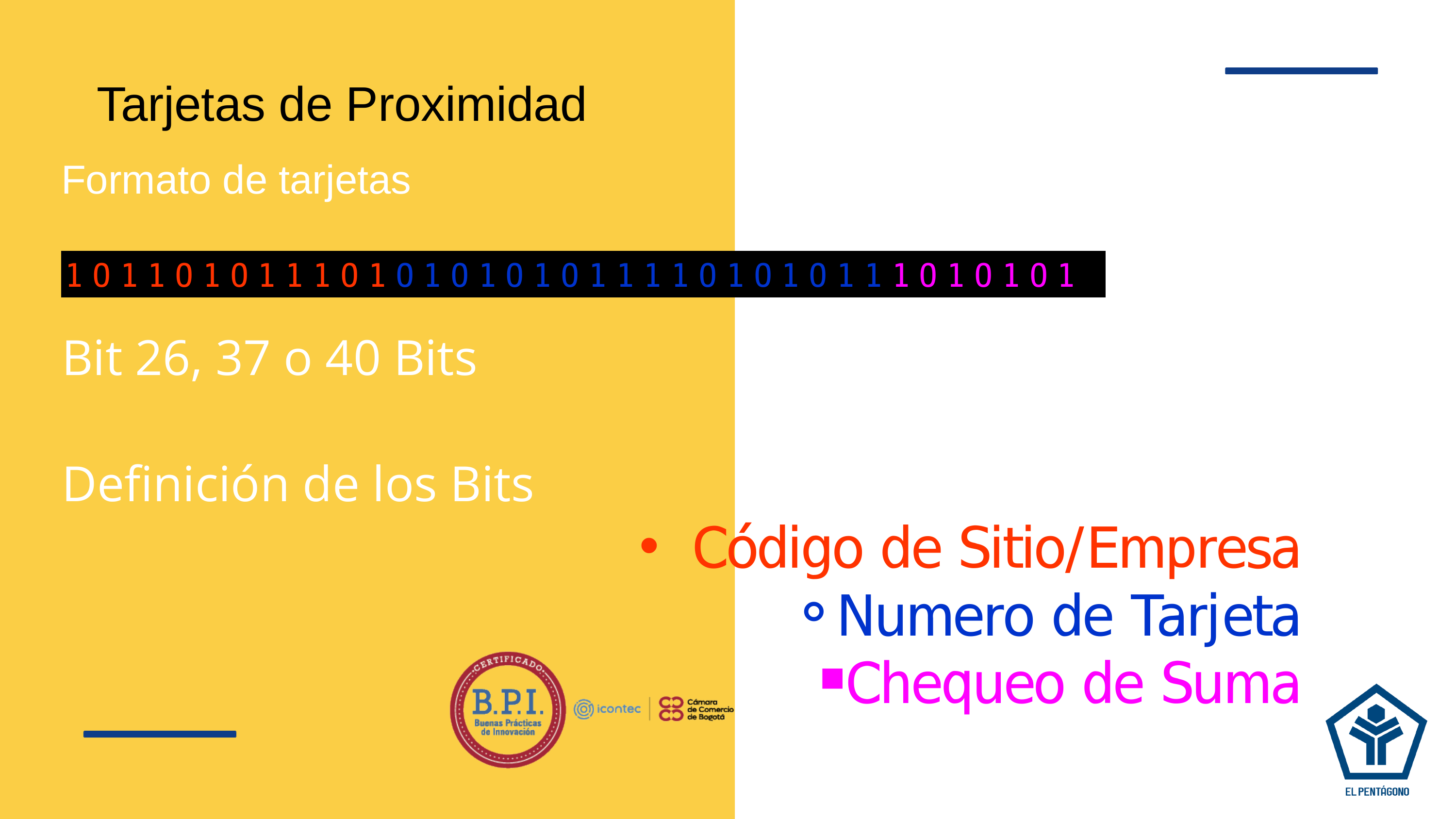

Tarjetas de Proximidad
Formato de tarjetas

1 0 1 1 0 1 0 1 1 1 0 1 0 1 0 1 0 1 0 1 1 1 1 0 1 0 1 0 1 1 1 0 1 0 1 0 1
Bit 26, 37 o 40 Bits

Definición de los Bits
Código de Sitio/Empresa
Numero de Tarjeta
Chequeo de Suma